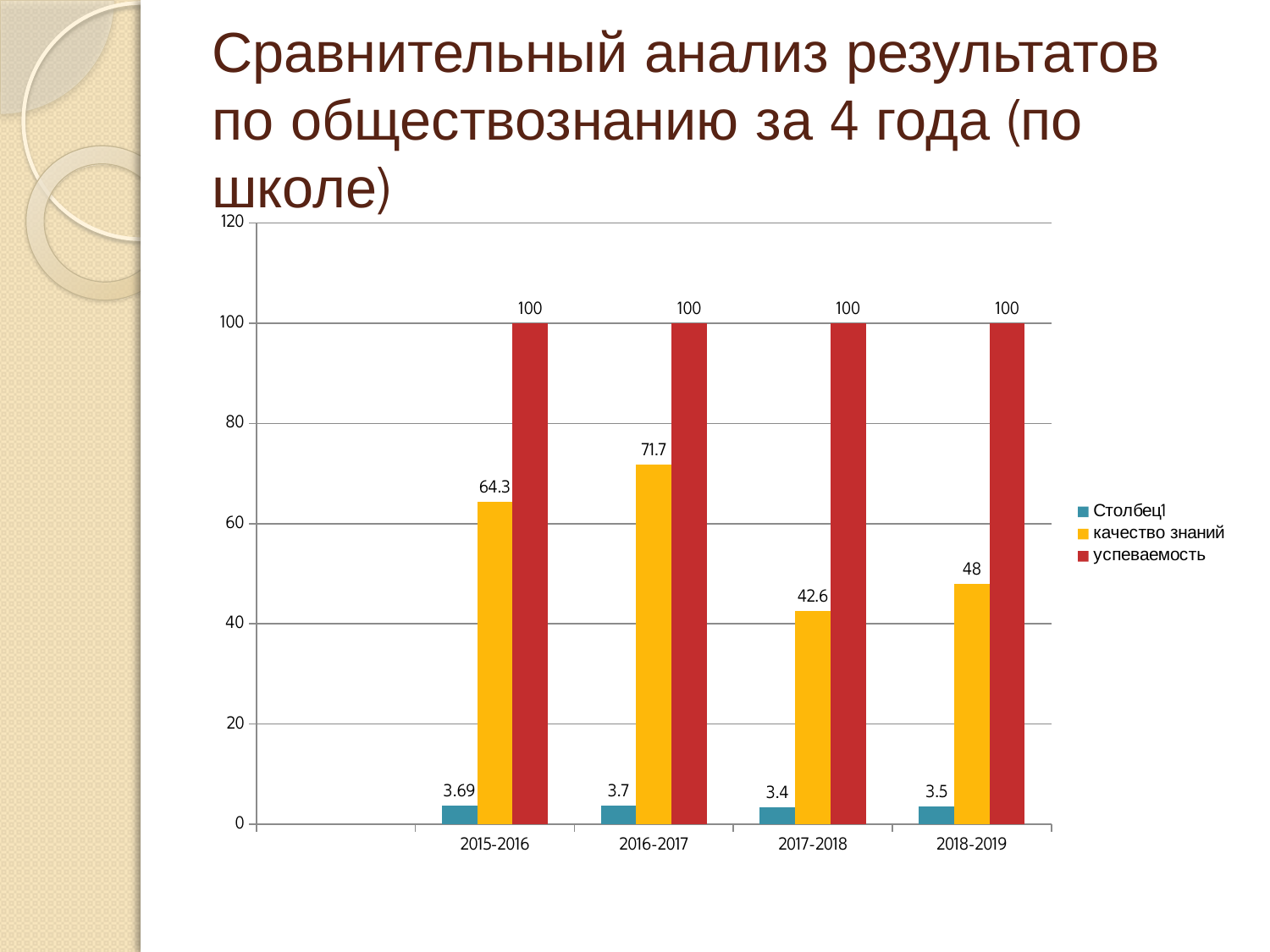

# Сравнительный анализ результатов по обществознанию за 4 года (по школе)

### Chart

| Category | Столбец1 | качество знаний | успеваемость |
|---|---|---|---|
|  | None | None | None |
| 2015-2016 | 3.69 | 64.3 | 100.0 |
| 2016-2017 | 3.7 | 71.7 | 100.0 |
| 2017-2018 | 3.4 | 42.6 | 100.0 |
| 2018-2019 | 3.5 | 48.0 | 100.0 |